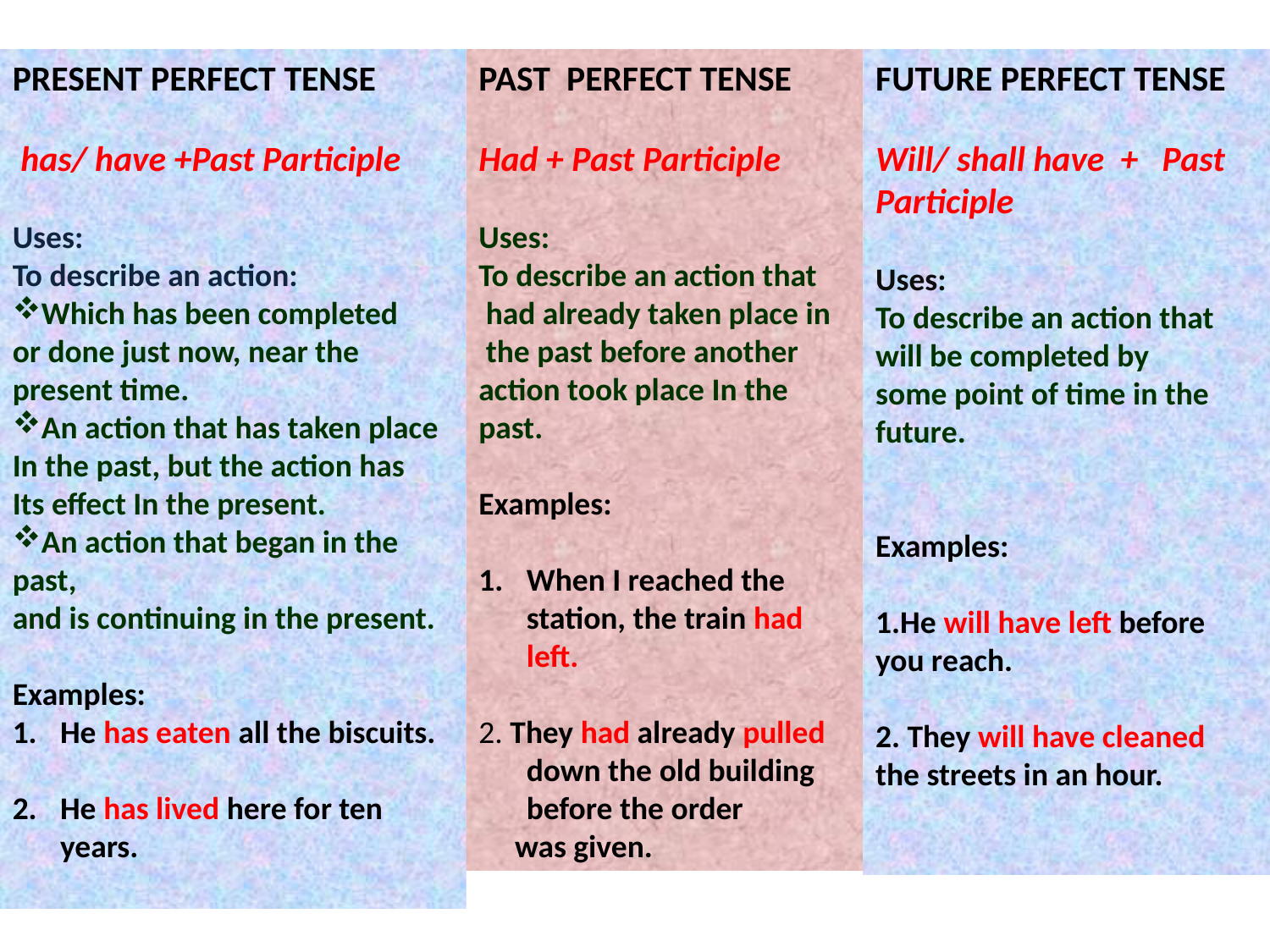

PRESENT PERFECT TENSE

 has/ have +Past Participle

Uses:
To describe an action:
Which has been completed
or done just now, near the
present time.
An action that has taken place
In the past, but the action has
Its effect In the present.
An action that began in the past,
and is continuing in the present.

Examples:
He has eaten all the biscuits.

He has lived here for ten years.

PAST  PERFECT TENSE

Had + Past Participle

Uses:
To describe an action that
 had already taken place in
 the past before another action took place In the past.

Examples:

When I reached the station, the train had left.

2. They had already pulled down the old building before the order
     was given.
FUTURE PERFECT TENSE

Will/ shall have  +   Past
Participle

Uses:
To describe an action that
will be completed by
some point of time in the
future.

Examples:

1.He will have left before
you reach.

2. They will have cleaned
the streets in an hour.